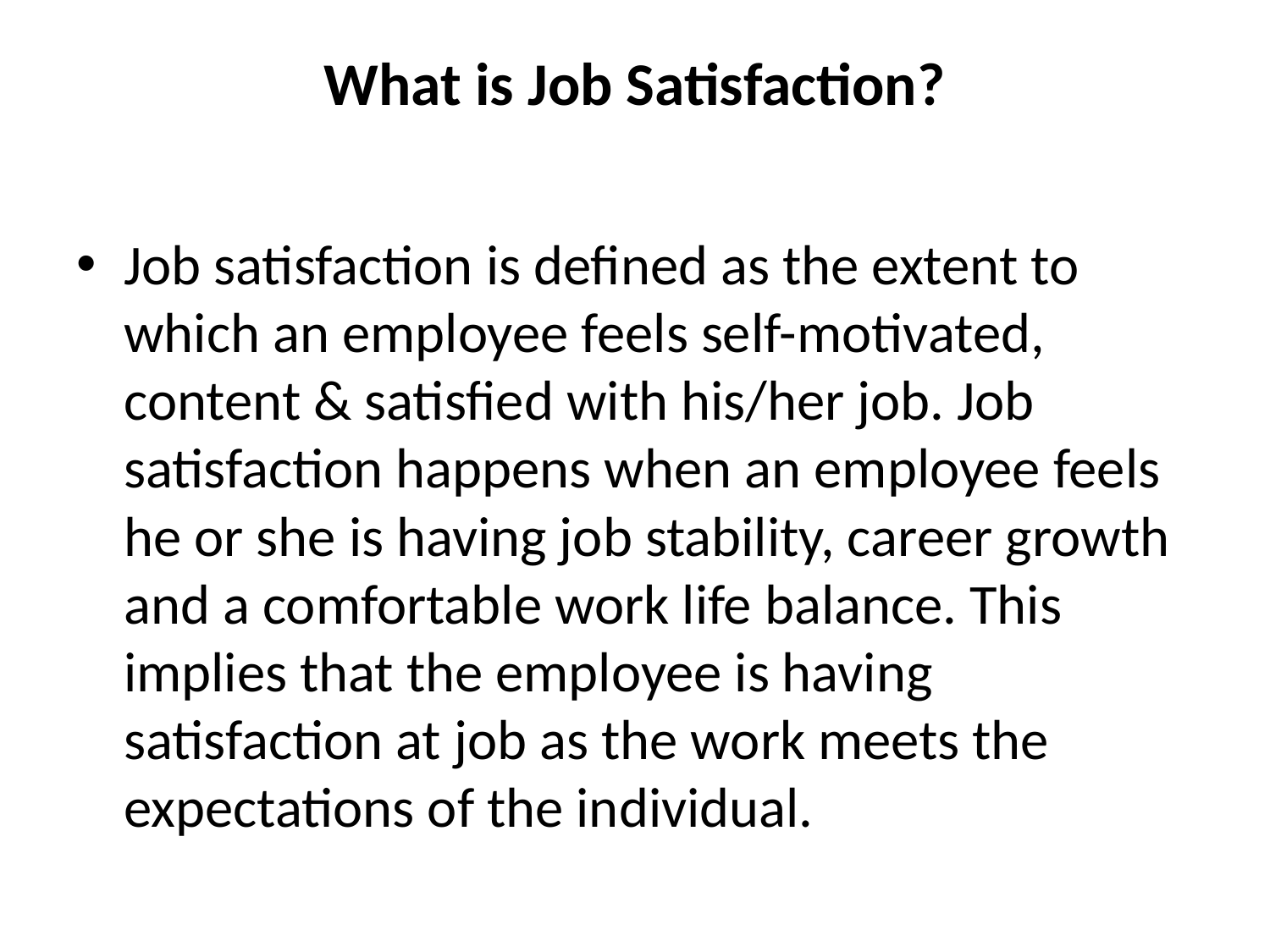

# What is Job Satisfaction?
Job satisfaction is defined as the extent to which an employee feels self-motivated, content & satisfied with his/her job. Job satisfaction happens when an employee feels he or she is having job stability, career growth and a comfortable work life balance. This implies that the employee is having satisfaction at job as the work meets the expectations of the individual.